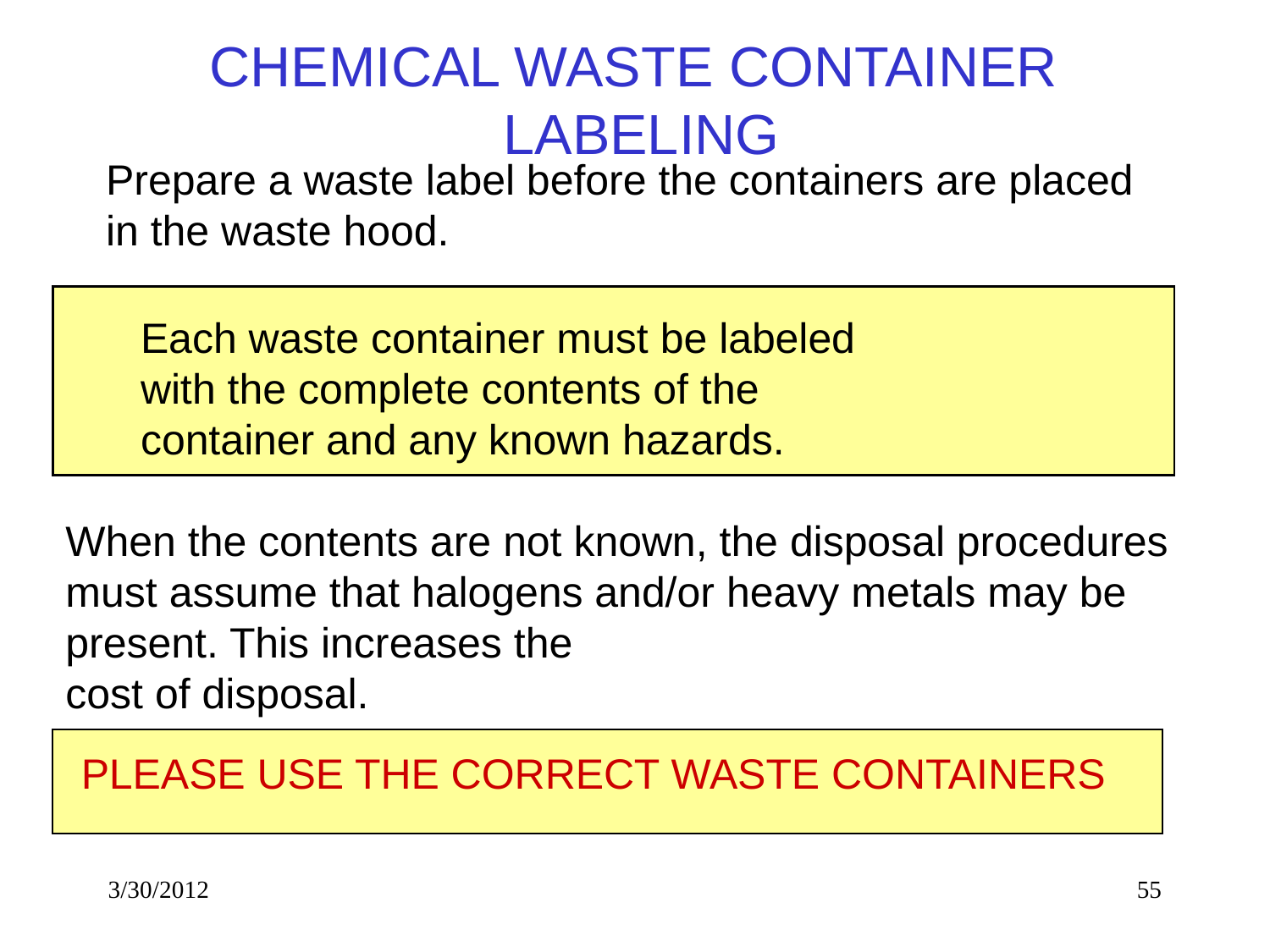

CHEMICAL WASTE CONTAINER
 LABELING
Prepare a waste label before the containers are placed in the waste hood.

Each waste container must be labeled
with the complete contents of the
container and any known hazards.
When the contents are not known, the disposal procedures must assume that halogens and/or heavy metals may be present. This increases the
cost of disposal.

PLEASE USE THE CORRECT WASTE CONTAINERS
3/30/2012
55